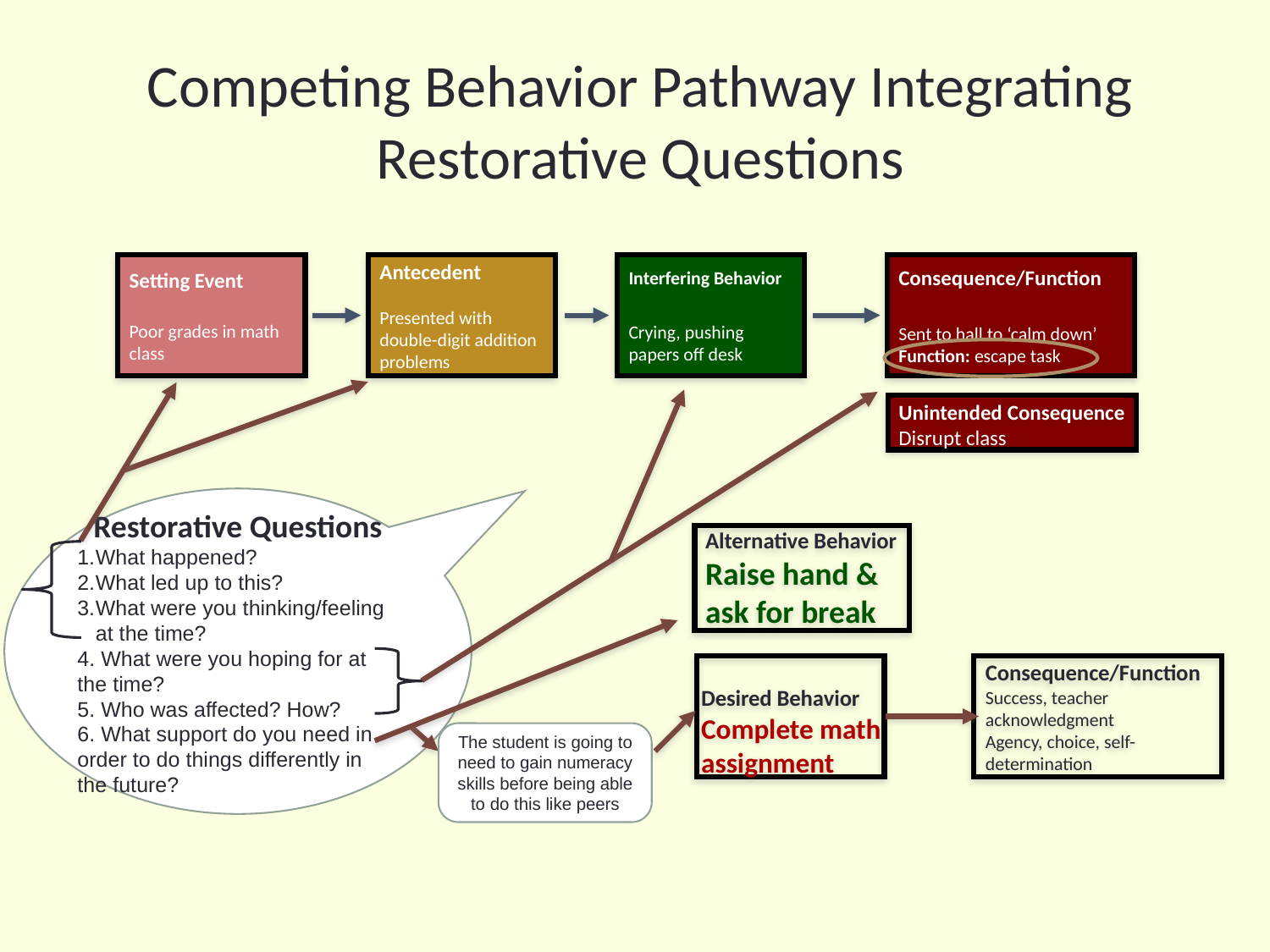

# Competing Behavior Pathway Integrating Restorative Questions

Antecedent

Presented with double-digit addition problems

Setting Event

Poor grades in math class

Interfering Behavior

Crying, pushing papers off desk

Consequence/Function

Sent to hall to ‘calm down’ Function: escape task

Unintended Consequence
Disrupt class

Restorative Questions
What happened?
What led up to this?
What were you thinking/feeling at the time?
4. What were you hoping for at the time?
5. Who was affected? How?
6. What support do you need in order to do things differently in the future?
Alternative Behavior
Raise hand & ask for break

Consequence/Function
Success, teacher acknowledgment
Agency, choice, self-determination

Desired Behavior
Complete math assignment

The student is going to need to gain numeracy skills before being able to do this like peers